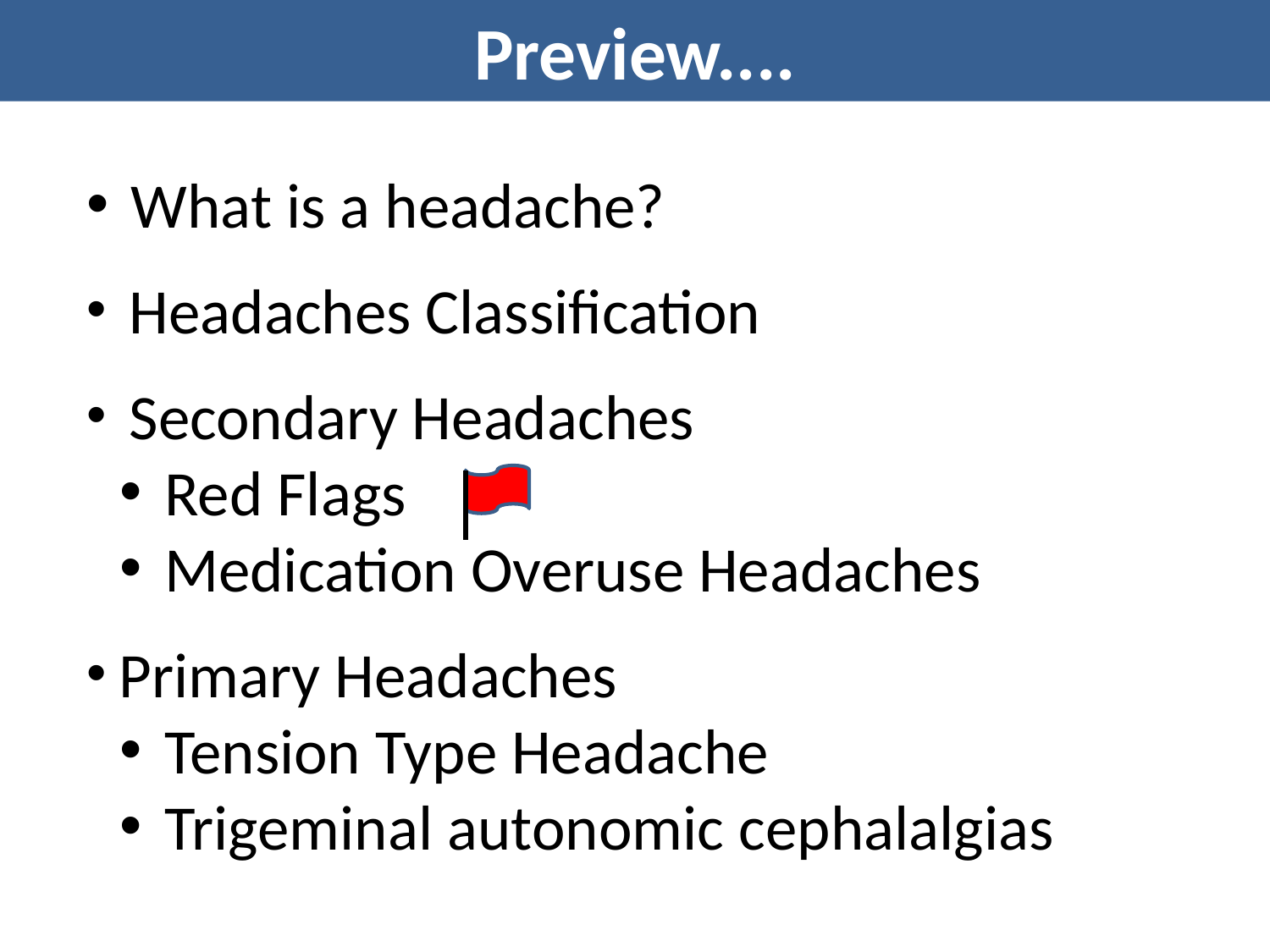

Preview....
 What is a headache?

 Headaches Classification

 Secondary Headaches
 Red Flags
 Medication Overuse Headaches

 Primary Headaches
 Tension Type Headache
 Trigeminal autonomic cephalalgias